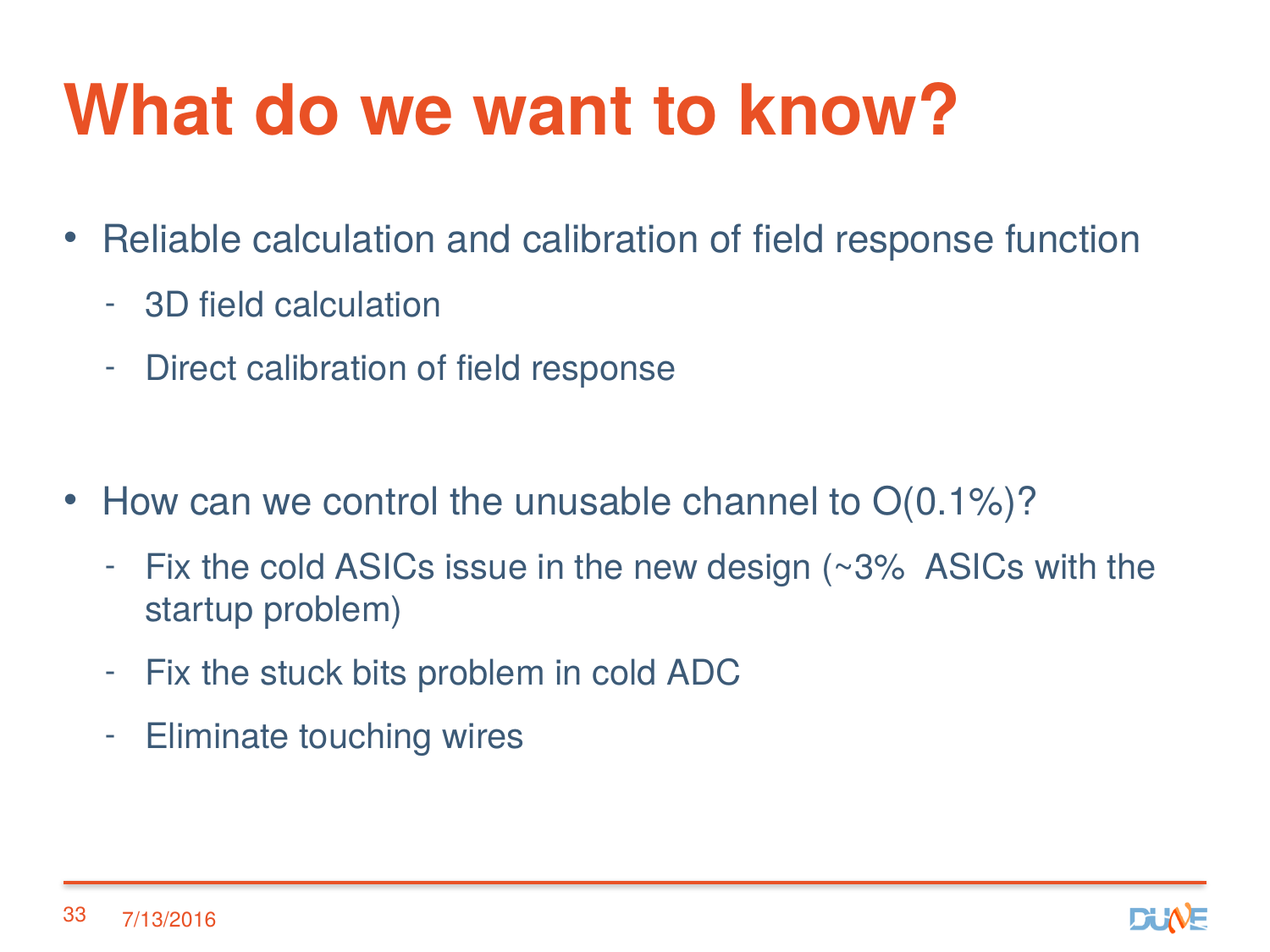

# What do we want to know?
Reliable calculation and calibration of field response function
3D field calculation
Direct calibration of field response

How can we control the unusable channel to O(0.1%)?
Fix the cold ASICs issue in the new design (~3%  ASICs with the startup problem)
Fix the stuck bits problem in cold ADC
Eliminate touching wires

33
7/13/2016